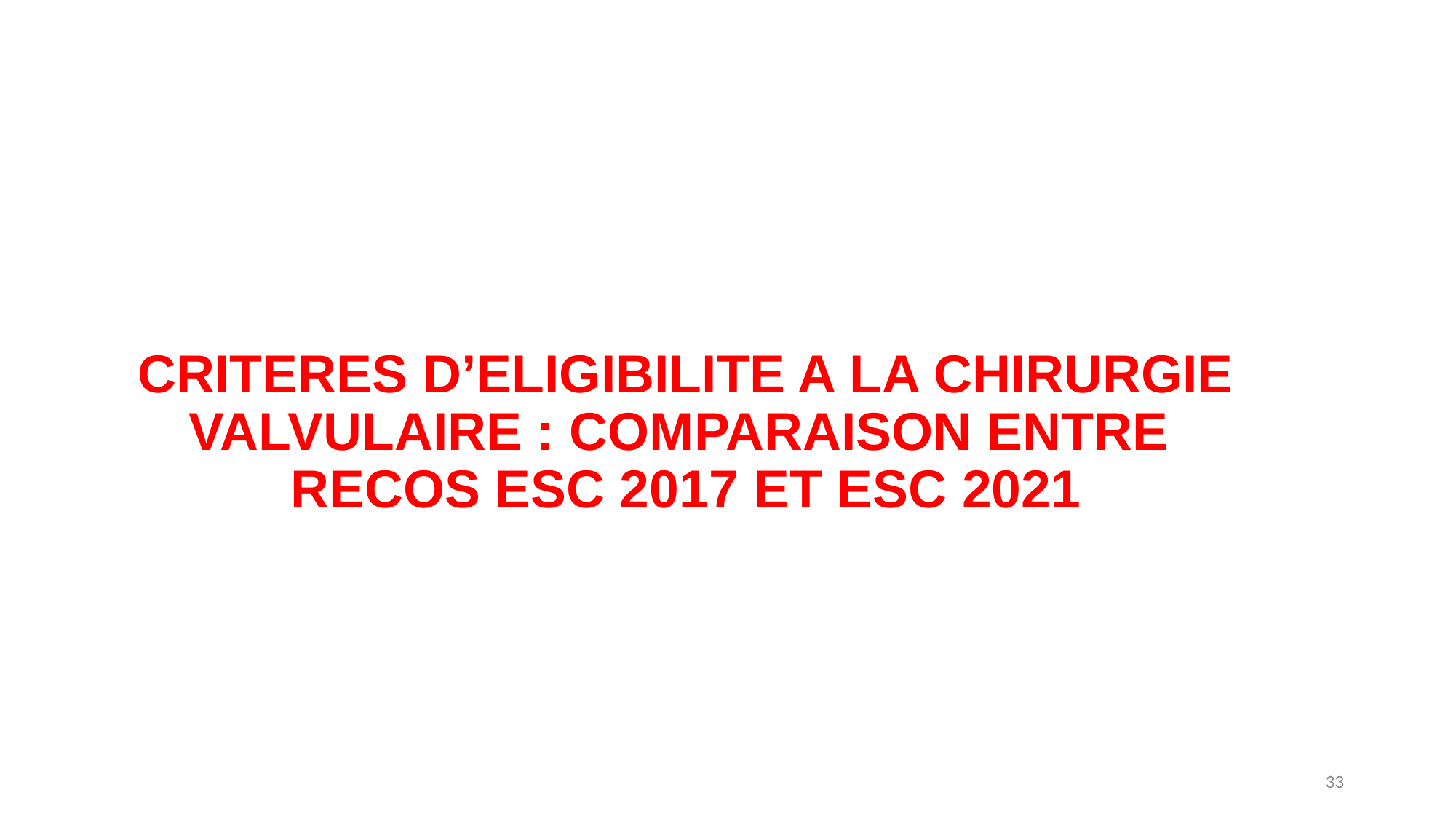

# CRITERES D’ELIGIBILITE A LA CHIRURGIE VALVULAIRE : COMPARAISON ENTRE RECOS ESC 2017 ET ESC 2021
33